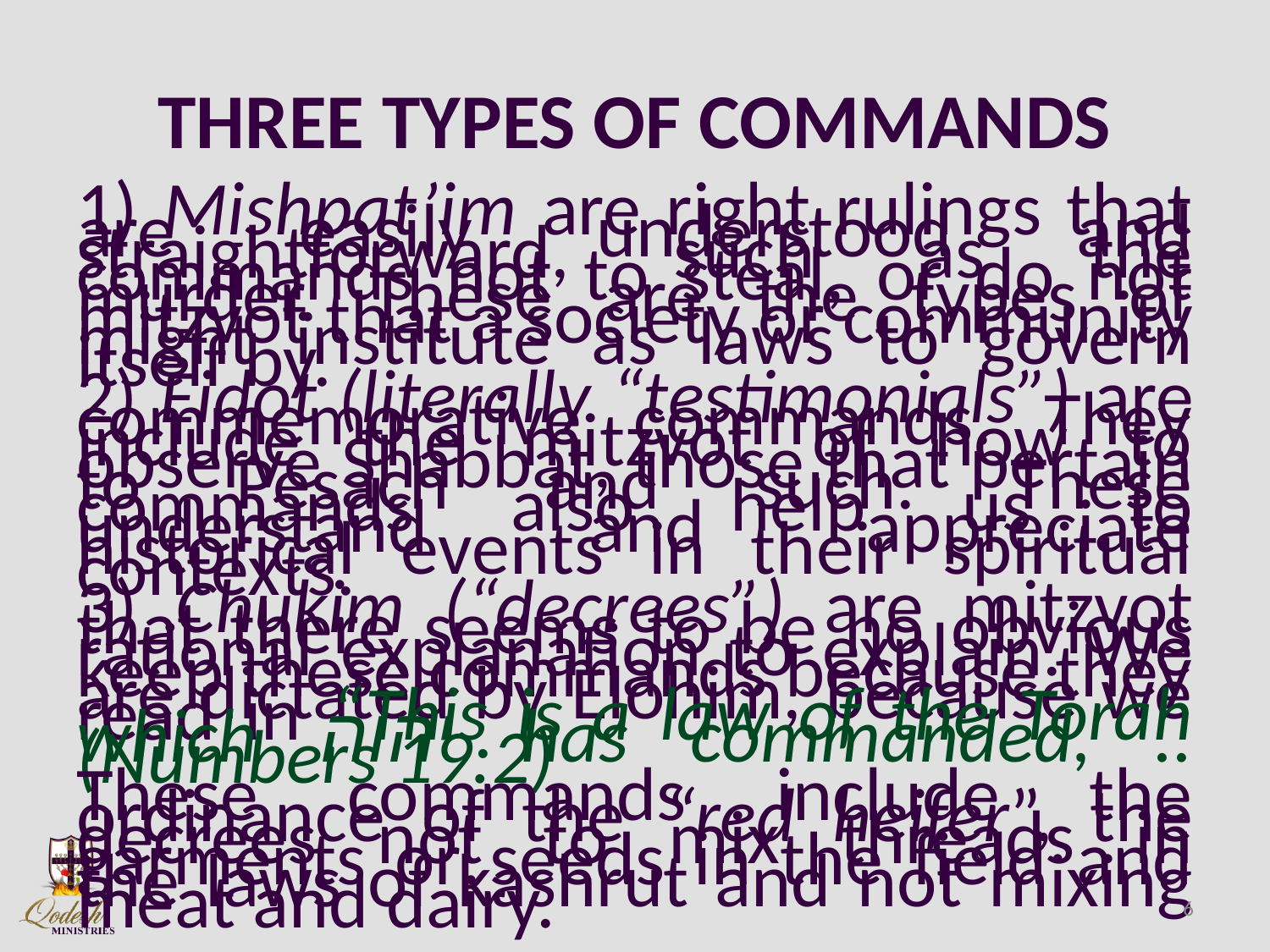

# THREE TYPES OF COMMANDS
1) Mishpat’im are right rulings that are easily understood and straightforward, such as the commands not to steal, or do not murder. These are the types of mitzvot that a society or community might institute as laws to govern itself by.
2) Eidot (literally “testimonials”) are commemorative commands. They include the mitzvot of how to observe Shabbat, those that pertain to Pesach and such. These commands also help us to understand and appreciate historical events in their spiritual contexts.
3) Chukim (“decrees”) are mitzvot that there seems to be no obvious rational explanation to explain. We keep these commands because they are dictated by Elohim, because we read in “This is a law of the Torah which יהוה has commanded, ..(Numbers 19:2)
These commands include the ordinance of the “red heifer”, the decrees not to mix threads in garments or seeds in the field and the laws of kashrut and not mixing meat and dairy.

6